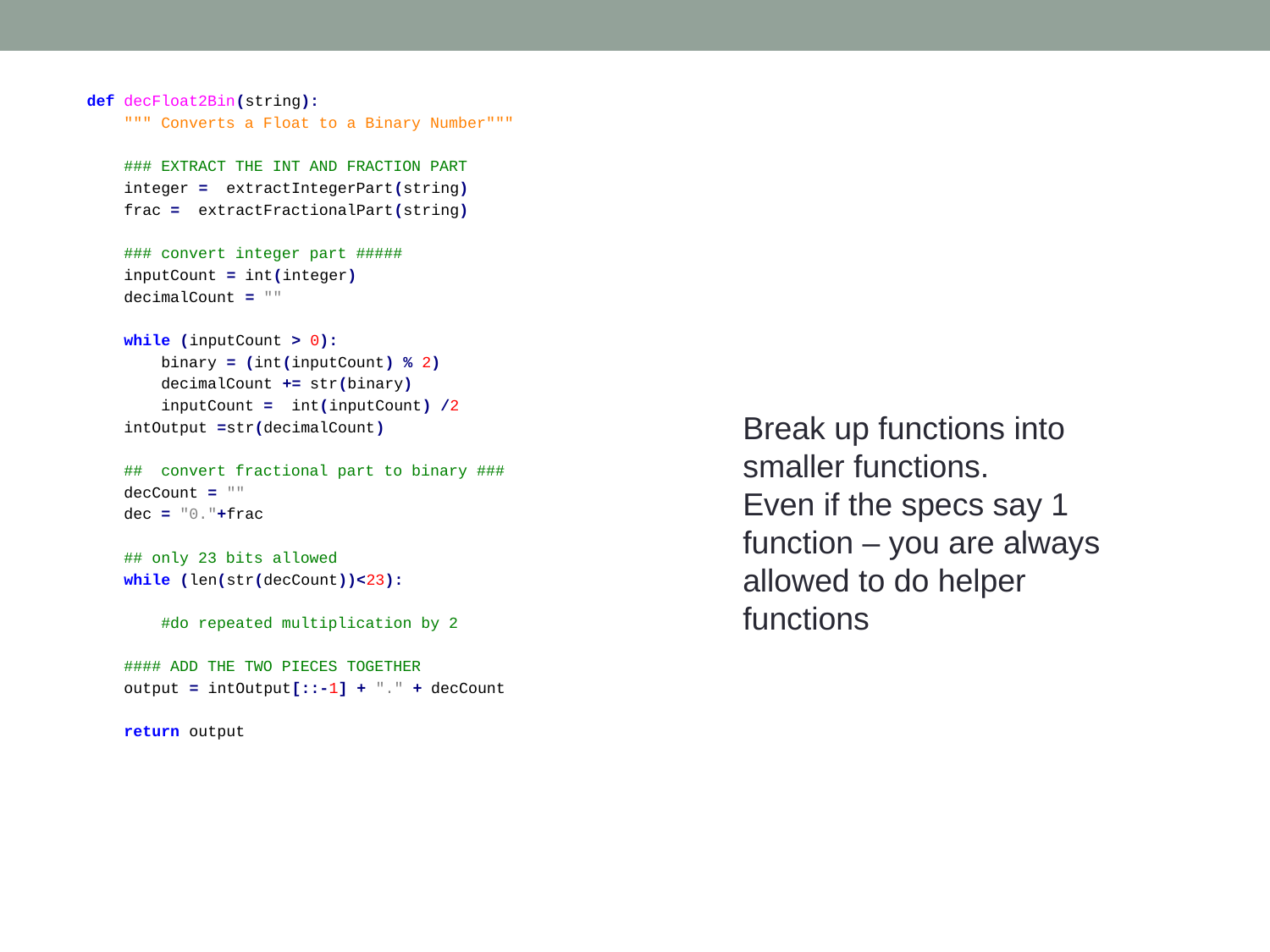

def decFloat2Bin(string):
    """ Converts a Float to a Binary Number"""

    ### EXTRACT THE INT AND FRACTION PART
    integer =  extractIntegerPart(string)
    frac =  extractFractionalPart(string)

    ### convert integer part #####
    inputCount = int(integer)
    decimalCount = ""

    while (inputCount > 0):
        binary = (int(inputCount) % 2)
        decimalCount += str(binary)
        inputCount =  int(inputCount) /2
    intOutput =str(decimalCount)

    ##  convert fractional part to binary ###
    decCount = ""
    dec = "0."+frac

    ## only 23 bits allowed
    while (len(str(decCount))<23):

        #do repeated multiplication by 2

    #### ADD THE TWO PIECES TOGETHER
    output = intOutput[::-1] + "." + decCount

    return output

Break up functions into smaller functions.
Even if the specs say 1 function – you are always allowed to do helper functions